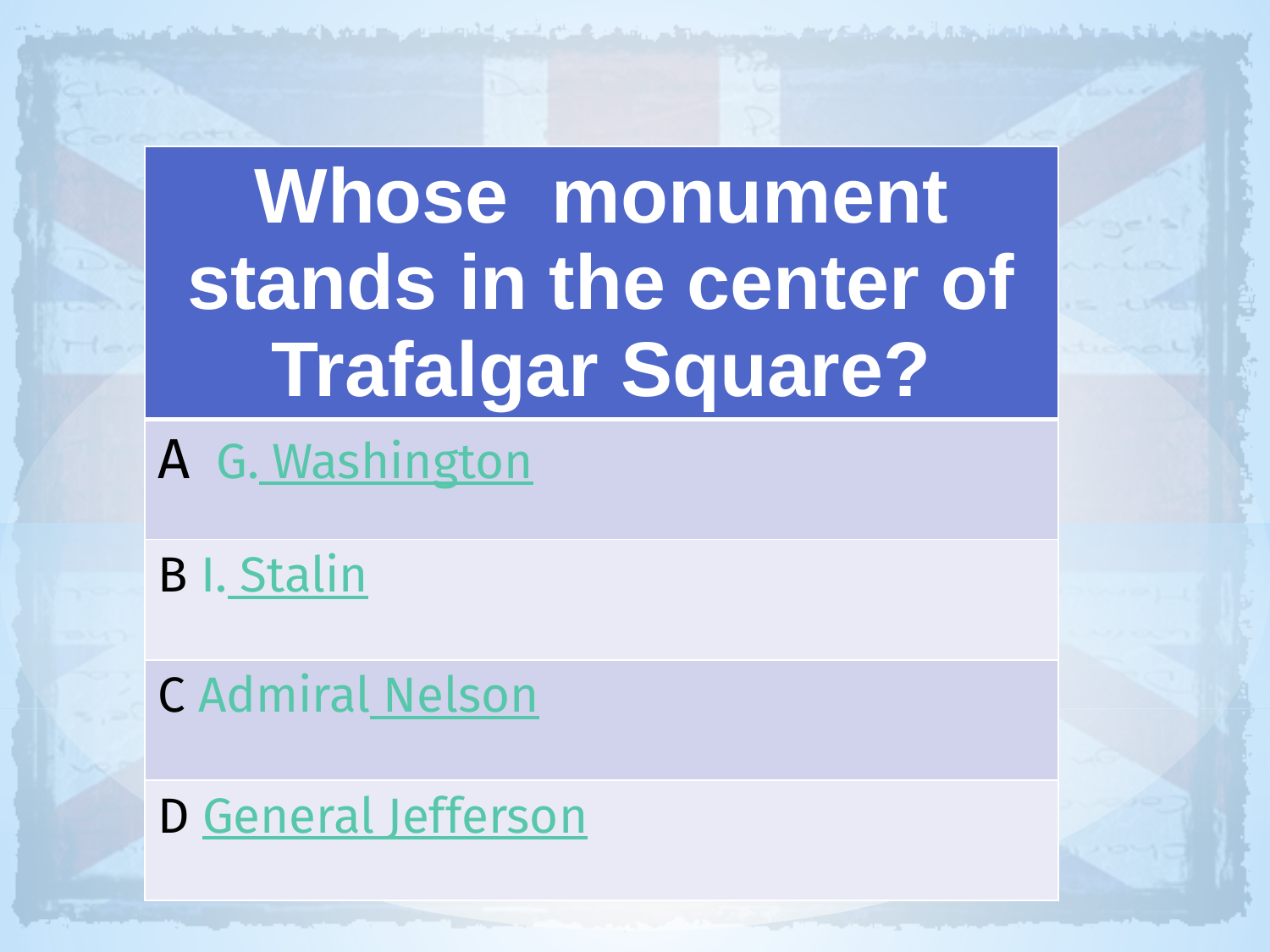

| Whose monument stands in the center of Trafalgar Square? |
| --- |
| A G. Washington |
| B I. Stalin |
| C Admiral Nelson |
| D General Jefferson |